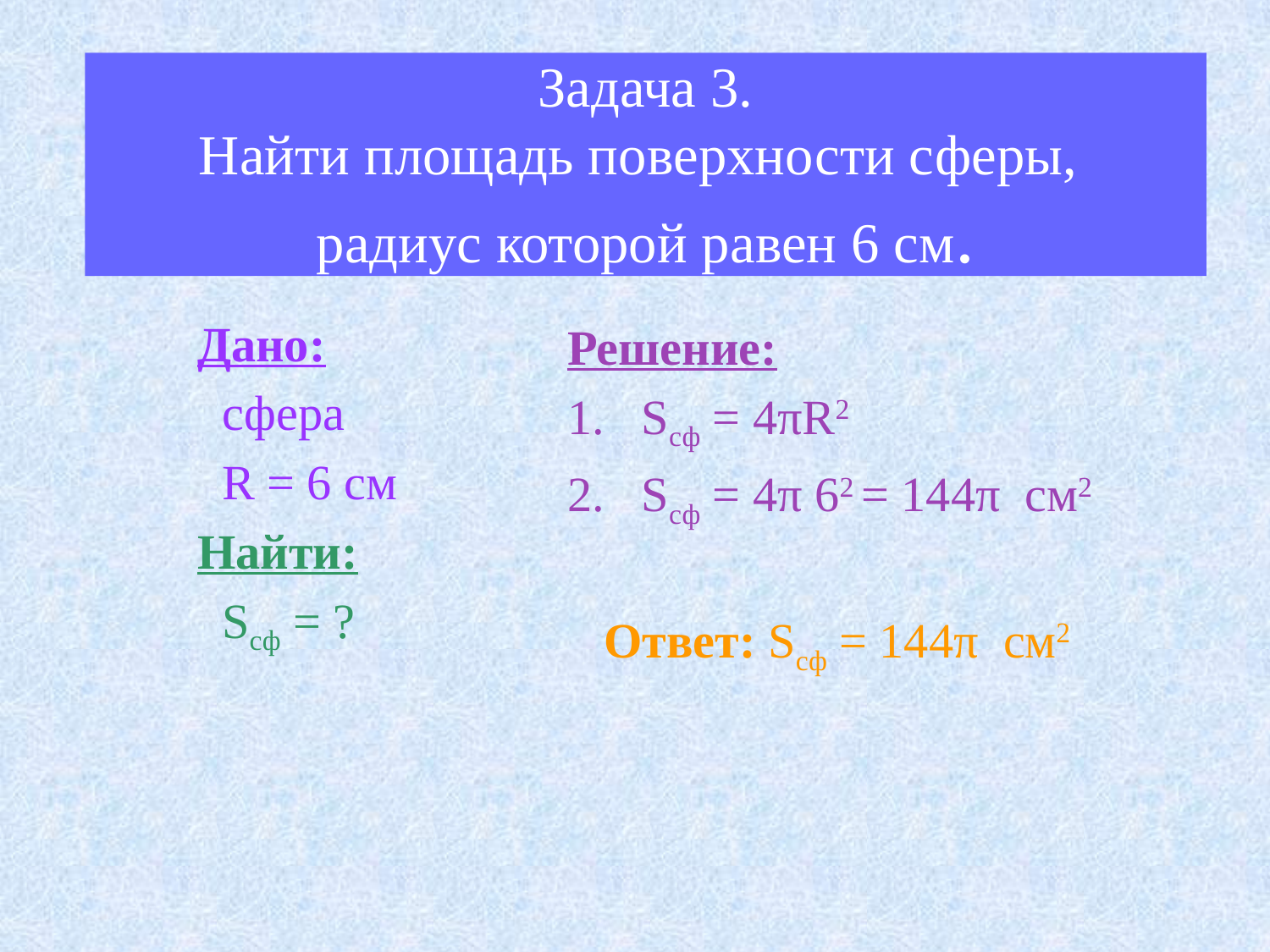

Задача 3.
Найти площадь поверхности сферы,
радиус которой равен 6 см.
Дано:
  сфера
  R = 6 см
Найти:
  Sсф = ?

Решение:
Sсф = 4πR2
Sсф = 4π 62 = 144π  см2

   Ответ: Sсф = 144π  см2